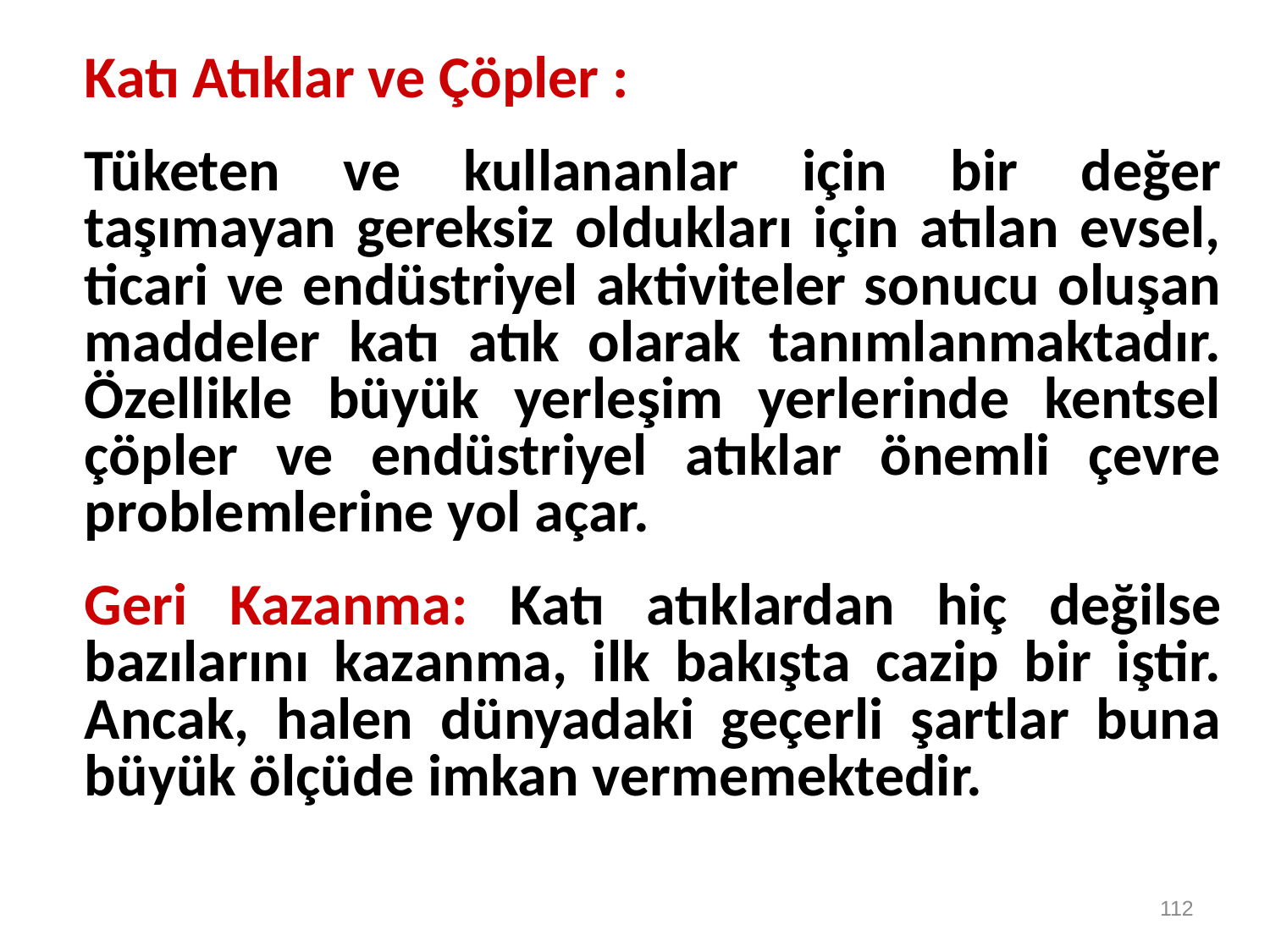

Katı Atıklar ve Çöpler :

	Tüketen ve kullananlar için bir değer taşımayan gereksiz oldukları için atılan evsel, ticari ve endüstriyel aktiviteler sonucu oluşan maddeler katı atık olarak tanımlanmaktadır. Özellikle büyük yerleşim yerlerinde kentsel çöpler ve endüstriyel atıklar önemli çevre problemlerine yol açar.

	Geri Kazanma: Katı atıklardan hiç değilse bazılarını kazanma, ilk bakışta cazip bir iştir. Ancak, halen dünyadaki geçerli şartlar buna büyük ölçüde imkan vermemektedir.
112